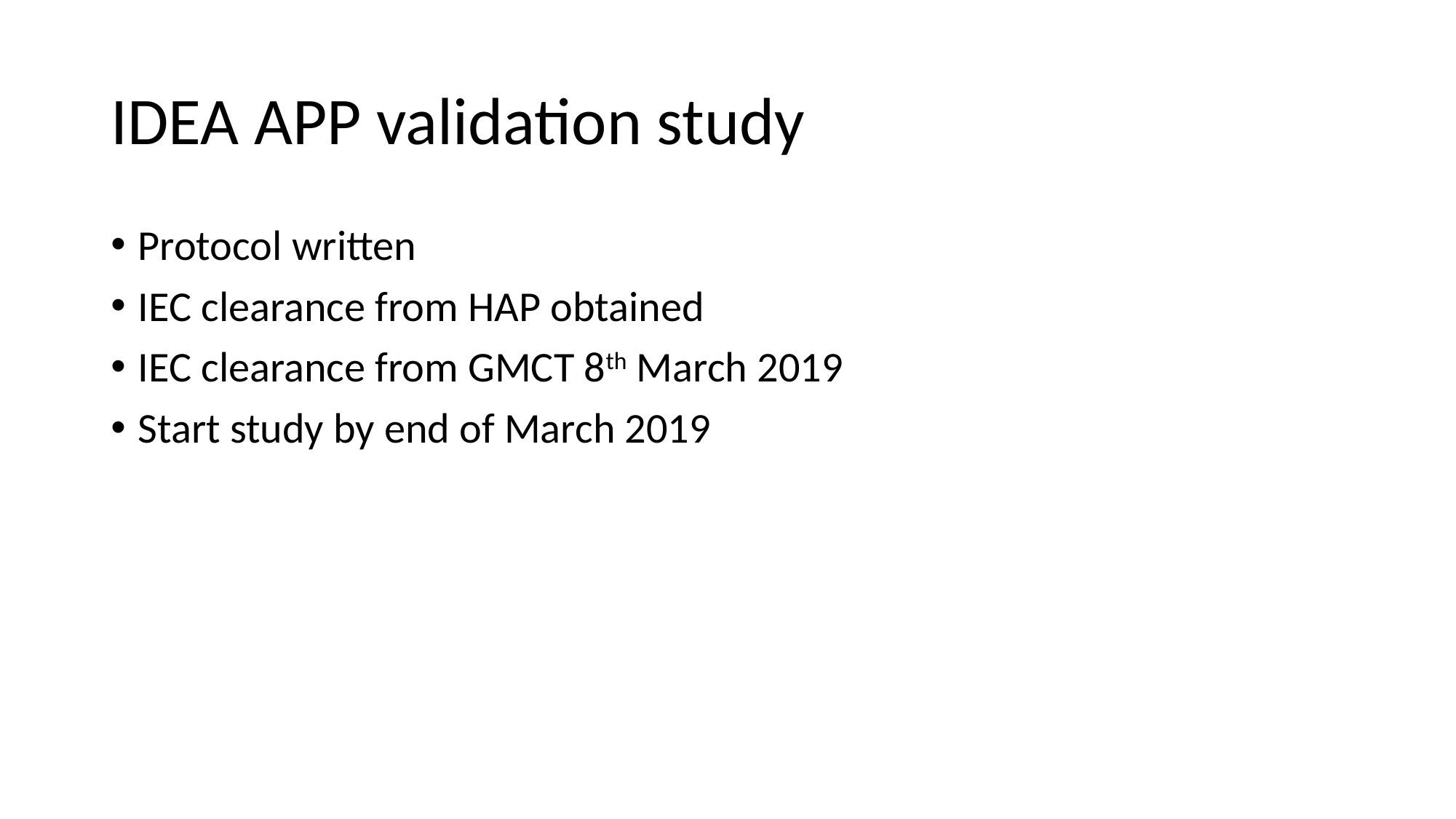

# IDEA APP validation study
Protocol written
IEC clearance from HAP obtained
IEC clearance from GMCT 8th March 2019
Start study by end of March 2019